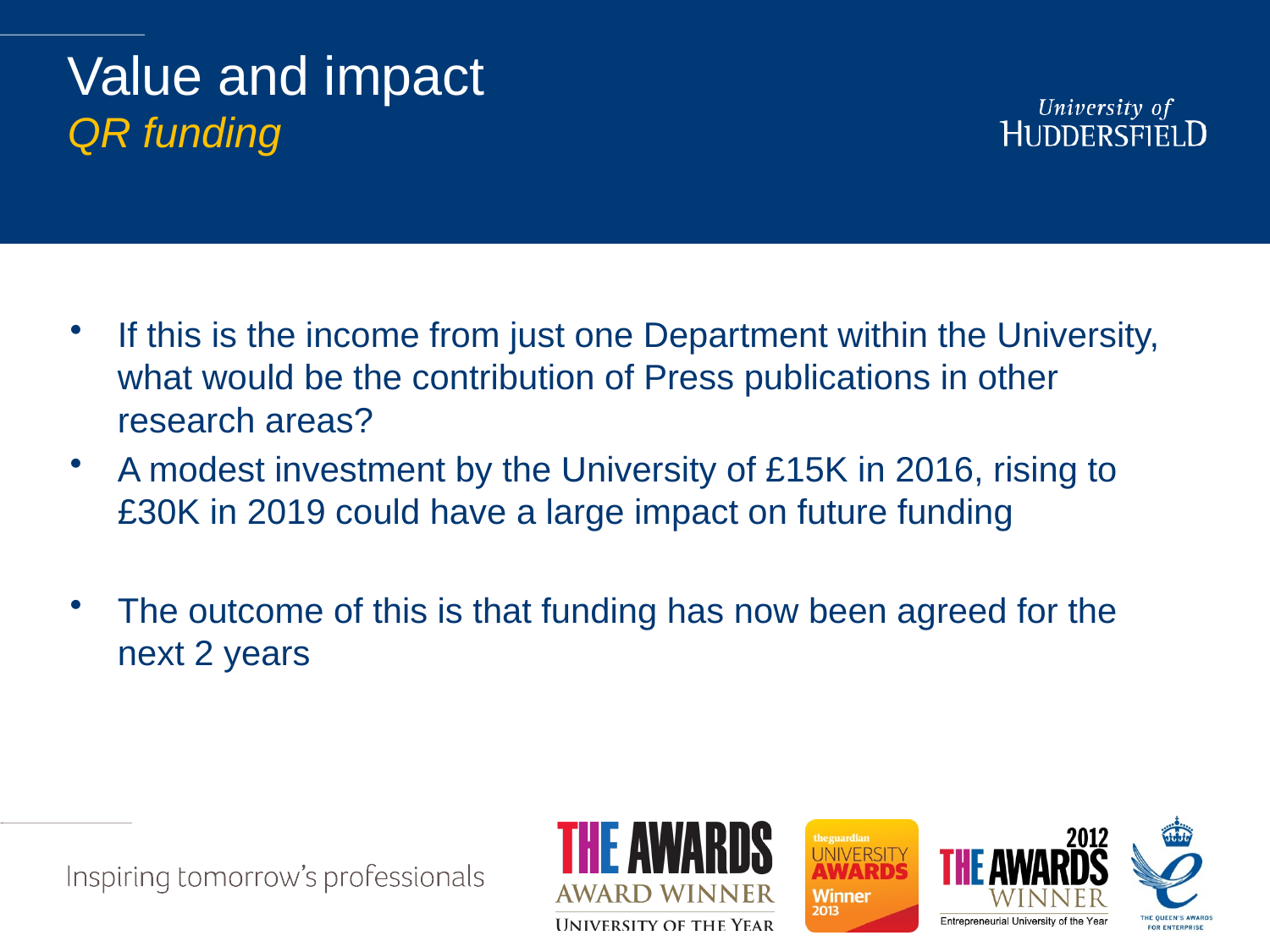

# Value and impact QR funding
If this is the income from just one Department within the University, what would be the contribution of Press publications in other research areas?
A modest investment by the University of £15K in 2016, rising to £30K in 2019 could have a large impact on future funding

The outcome of this is that funding has now been agreed for the next 2 years